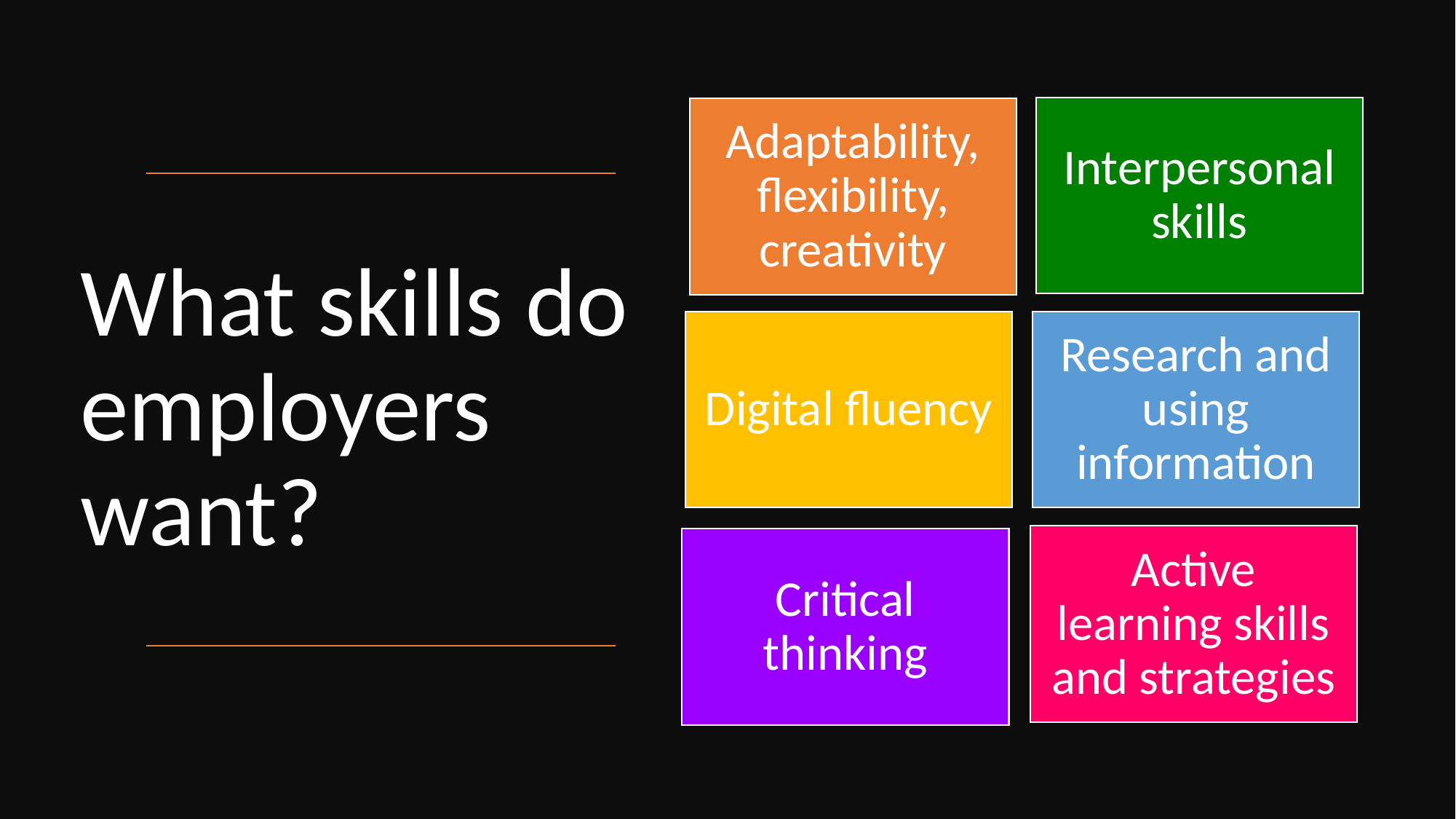

Active learning skills and strategies
Interpersonal skills
Digital fluency
Research and using information
Critical thinking
Adaptability, flexibility, creativity
# What skills do employers want?